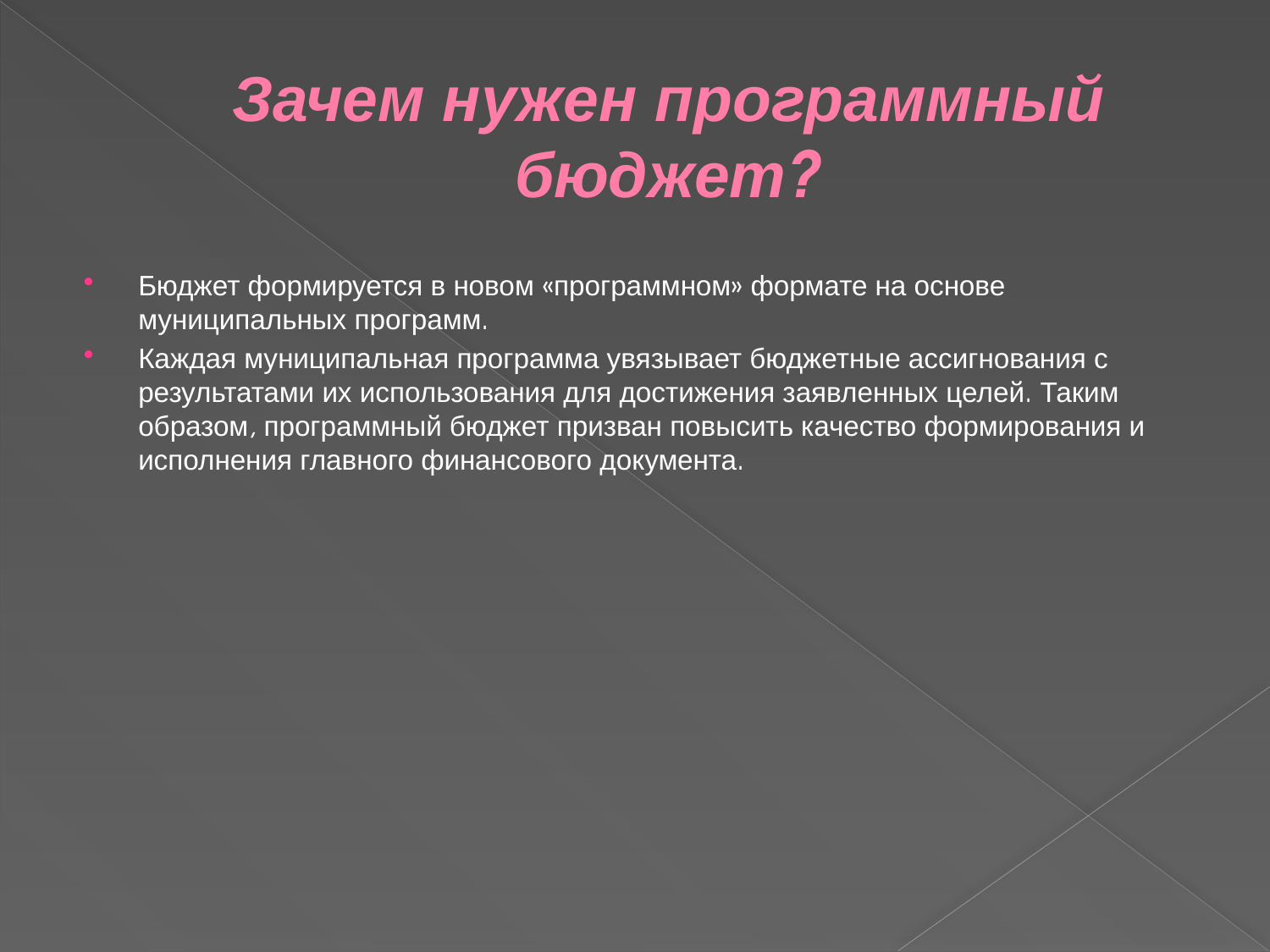

# Зачем нужен программный бюджет?
Бюджет формируется в новом «программном» формате на основе муниципальных программ.
Каждая муниципальная программа увязывает бюджетные ассигнования с результатами их использования для достижения заявленных целей. Таким образом, программный бюджет призван повысить качество формирования и исполнения главного финансового документа.